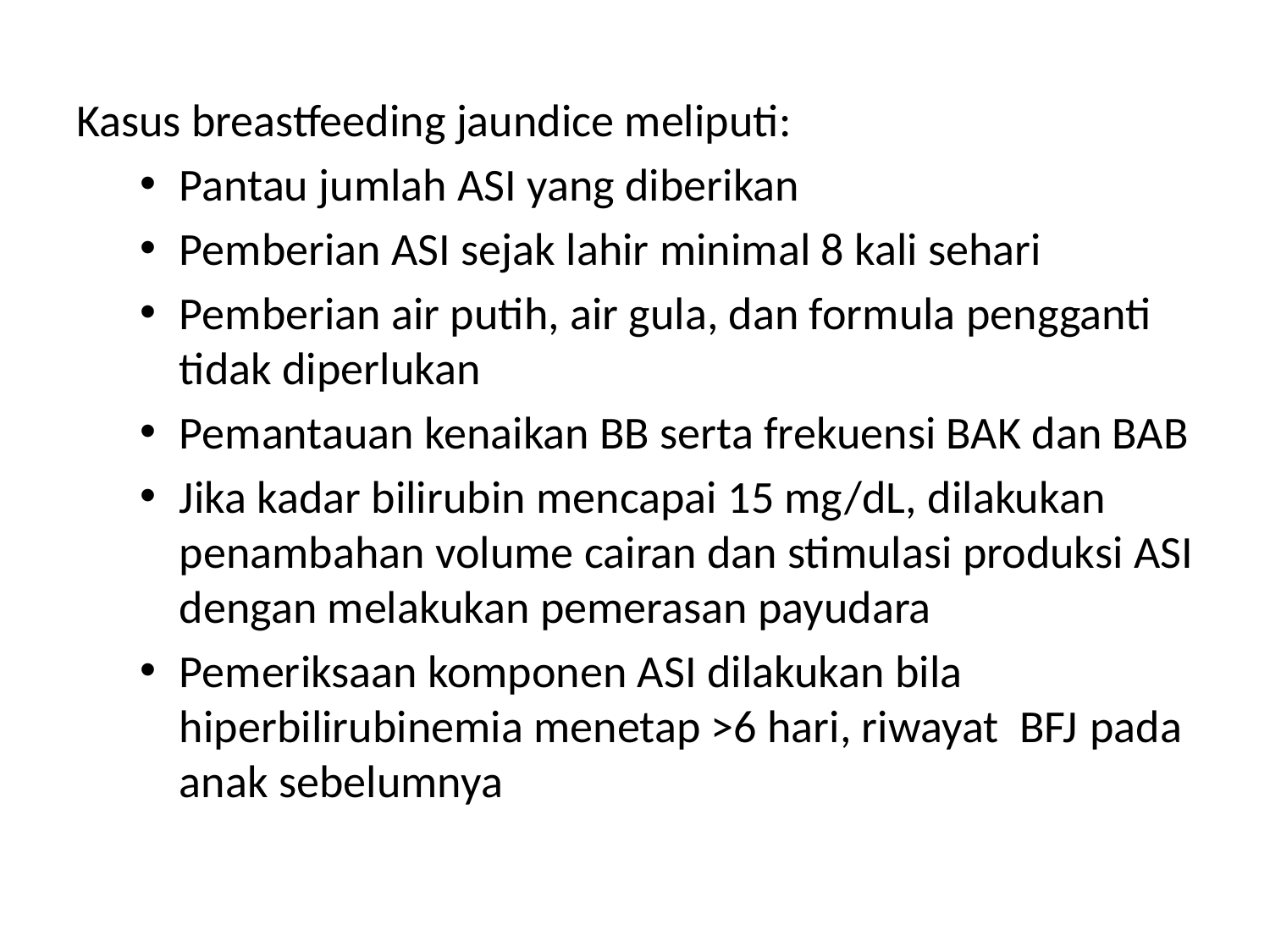

Kasus breastfeeding jaundice meliputi:
Pantau jumlah ASI yang diberikan
Pemberian ASI sejak lahir minimal 8 kali sehari
Pemberian air putih, air gula, dan formula pengganti tidak diperlukan
Pemantauan kenaikan BB serta frekuensi BAK dan BAB
Jika kadar bilirubin mencapai 15 mg/dL, dilakukan penambahan volume cairan dan stimulasi produksi ASI dengan melakukan pemerasan payudara
Pemeriksaan komponen ASI dilakukan bila hiperbilirubinemia menetap >6 hari, riwayat  BFJ pada anak sebelumnya